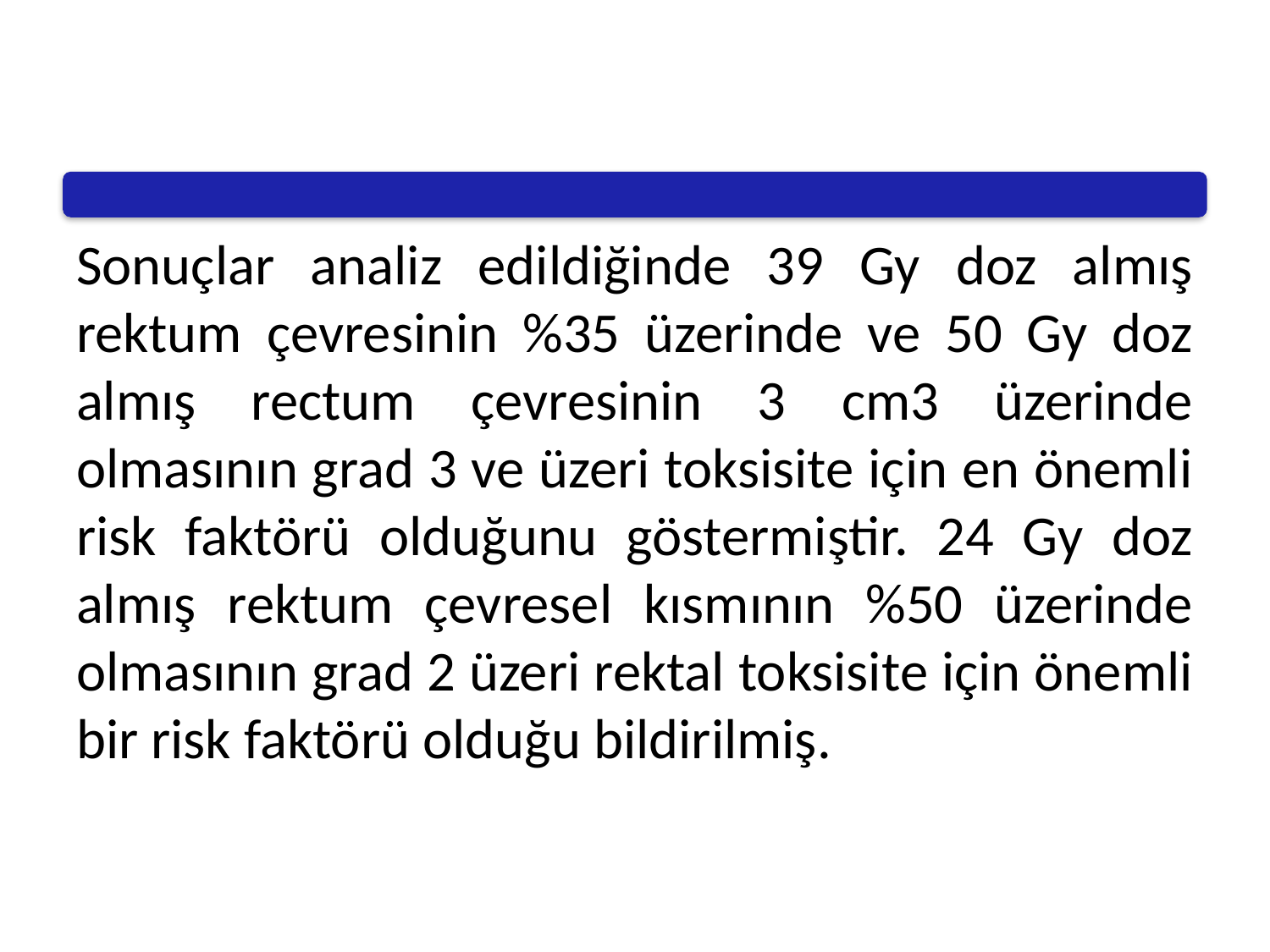

#

Sonuçlar analiz edildiğinde 39 Gy doz almış rektum çevresinin %35 üzerinde ve 50 Gy doz almış rectum çevresinin 3 cm3 üzerinde olmasının grad 3 ve üzeri toksisite için en önemli risk faktörü olduğunu göstermiştir. 24 Gy doz almış rektum çevresel kısmının %50 üzerinde olmasının grad 2 üzeri rektal toksisite için önemli bir risk faktörü olduğu bildirilmiş.